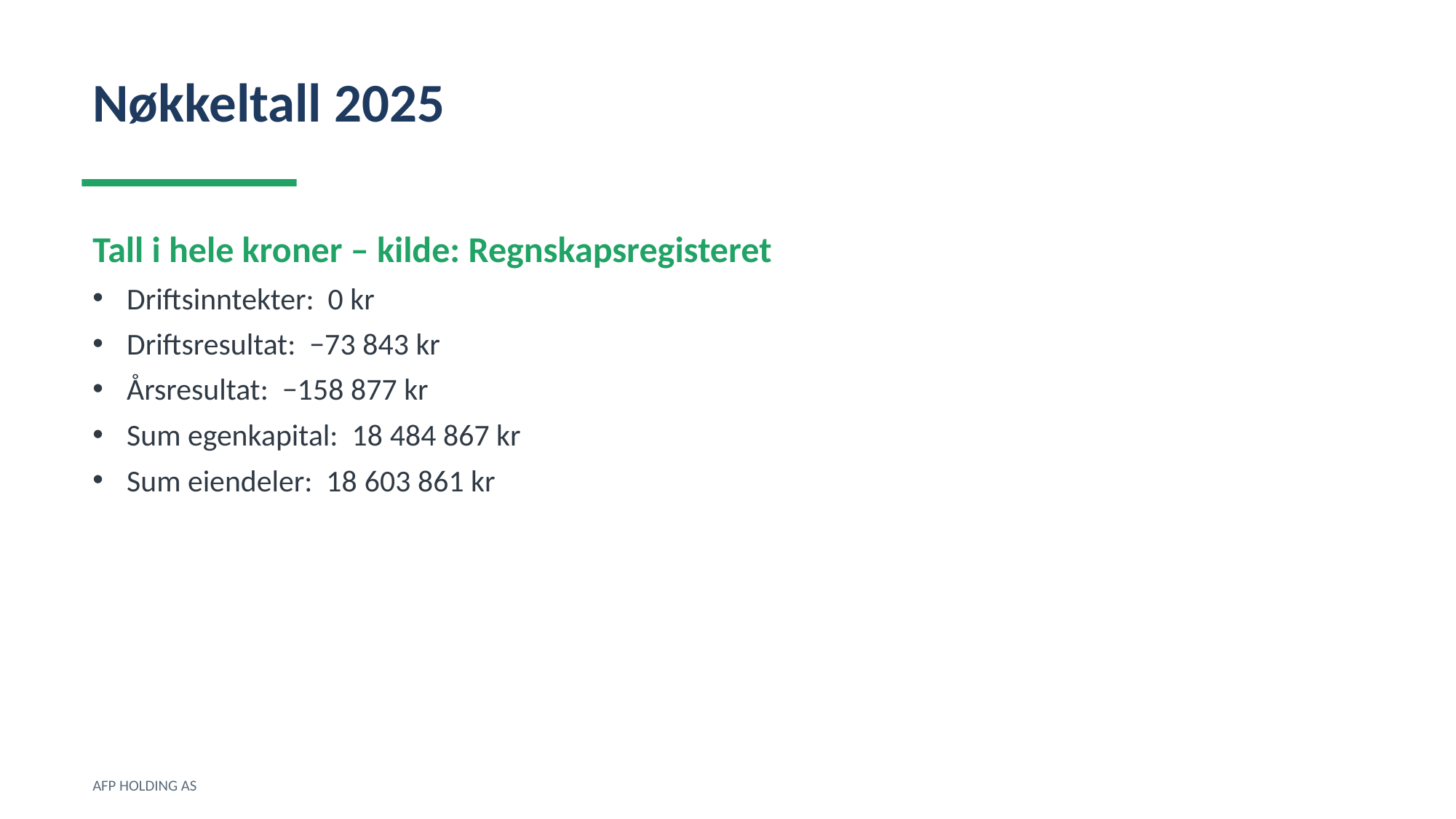

Nøkkeltall 2025

Tall i hele kroner – kilde: Regnskapsregisteret
Driftsinntekter:  0 kr
Driftsresultat:  −73 843 kr
Årsresultat:  −158 877 kr
Sum egenkapital:  18 484 867 kr
Sum eiendeler:  18 603 861 kr
AFP HOLDING AS